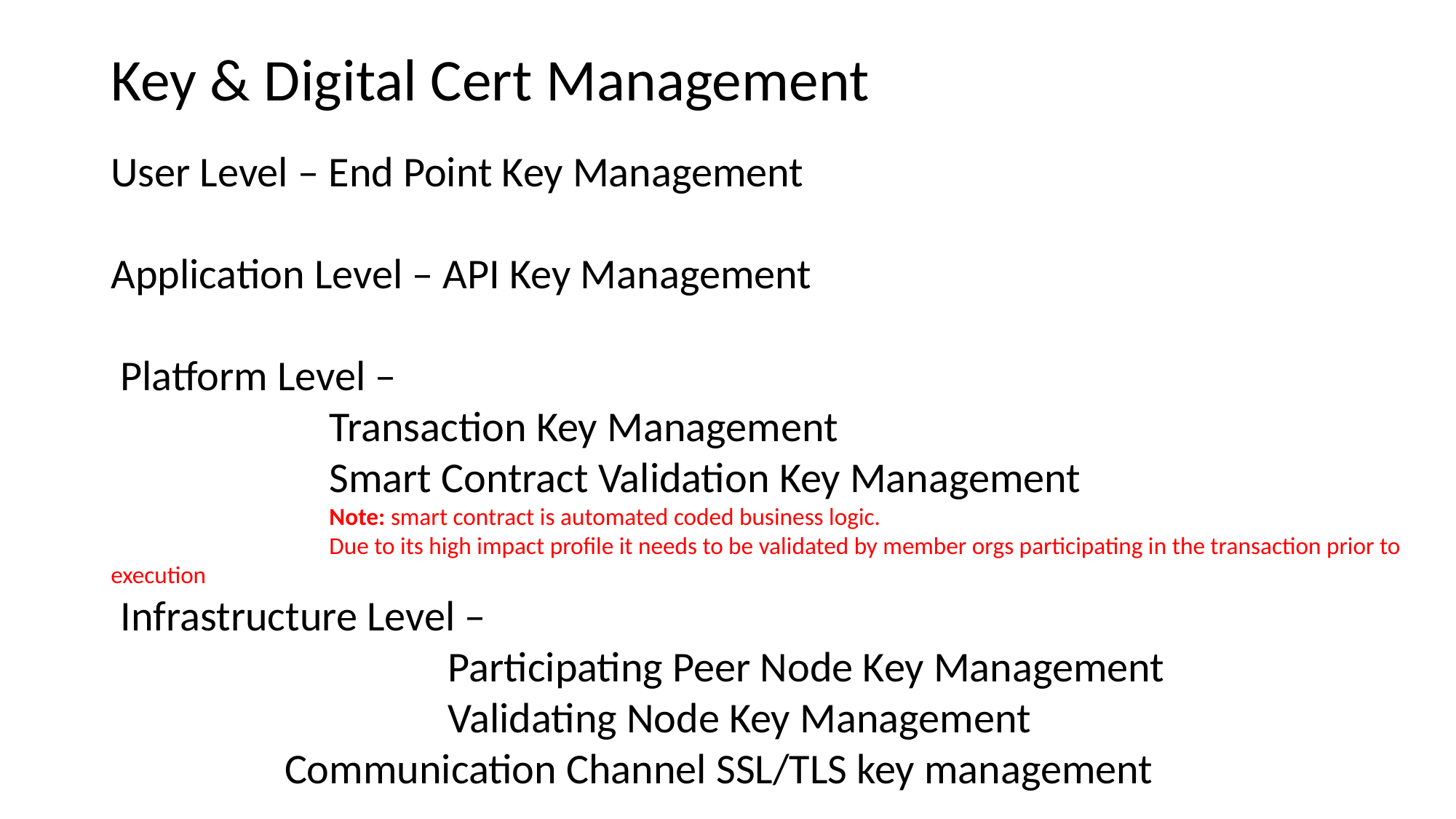

# Key & Digital Cert Management
User Level – End Point Key Management

Application Level – API Key Management

 Platform Level –
		Transaction Key Management
		Smart Contract Validation Key Management
		Note: smart contract is automated coded business logic.
		Due to its high impact profile it needs to be validated by member orgs participating in the transaction prior to execution
 Infrastructure Level –
			 Participating Peer Node Key Management
			 Validating Node Key Management
                  Communication Channel SSL/TLS key management